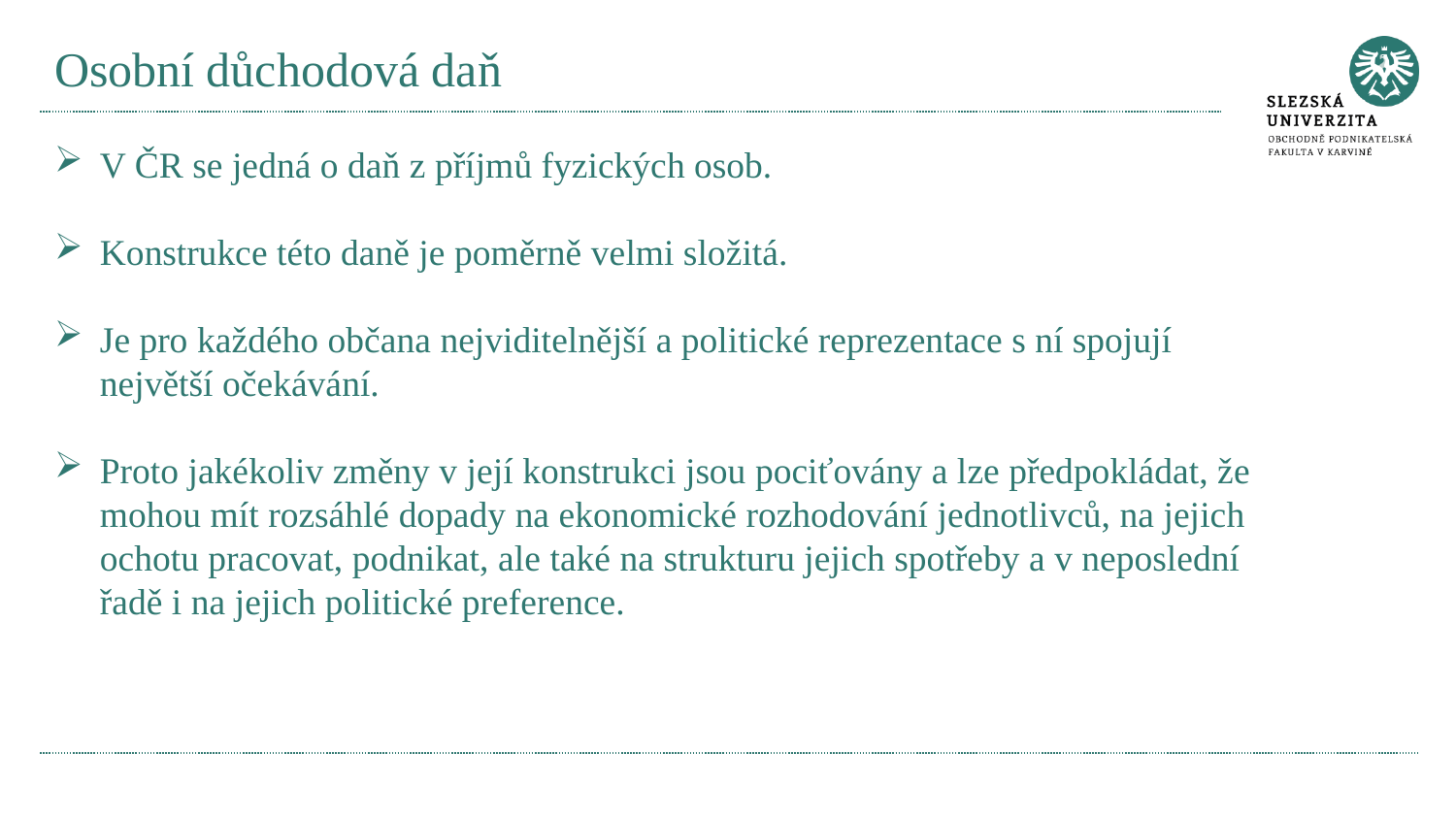

# Osobní důchodová daň
V ČR se jedná o daň z příjmů fyzických osob.

Konstrukce této daně je poměrně velmi složitá.

Je pro každého občana nejviditelnější a politické reprezentace s ní spojují největší očekávání.

Proto jakékoliv změny v její konstrukci jsou pociťovány a lze předpokládat, že mohou mít rozsáhlé dopady na ekonomické rozhodování jednotlivců, na jejich ochotu pracovat, podnikat, ale také na strukturu jejich spotřeby a v neposlední řadě i na jejich politické preference.